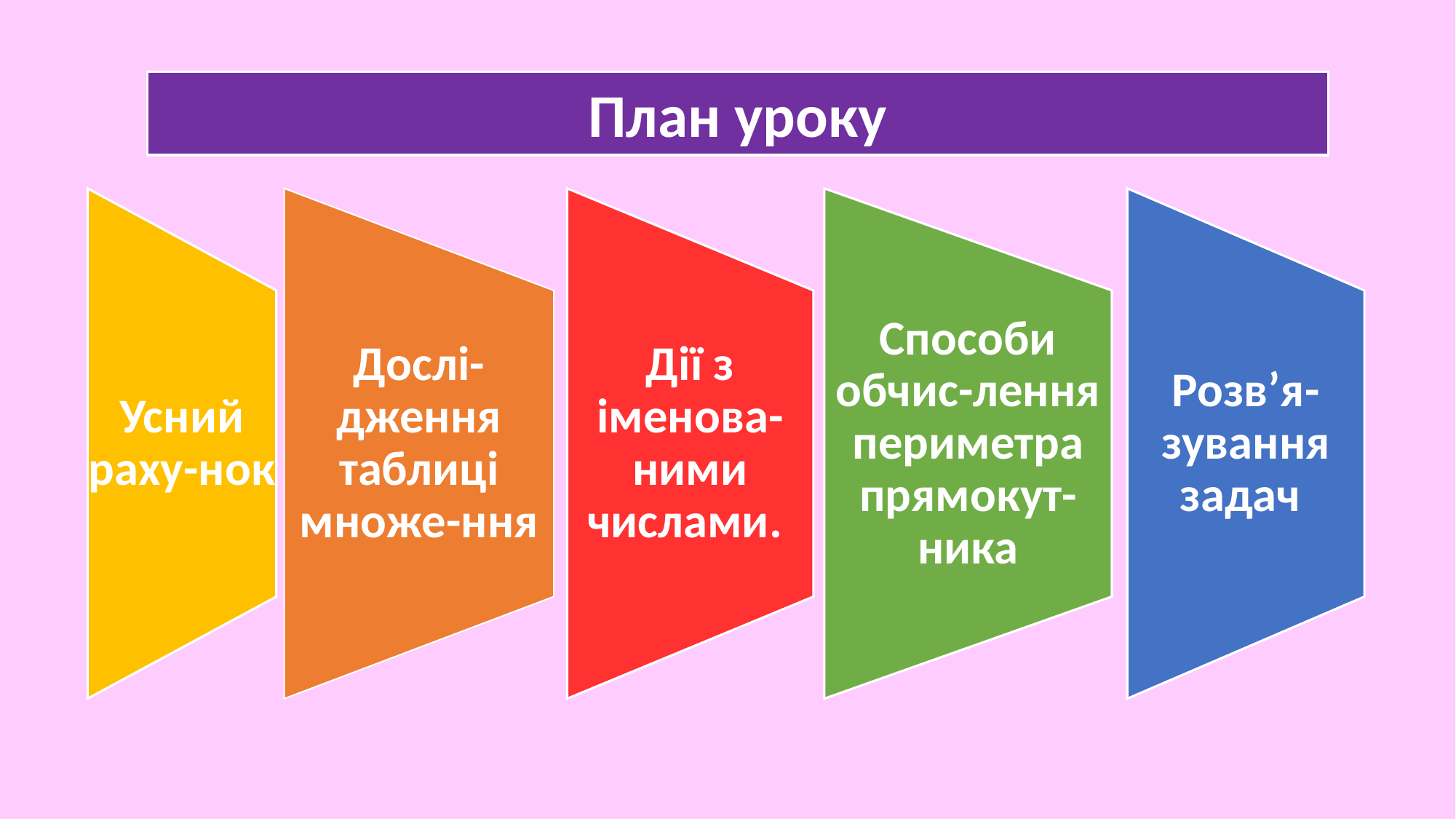

План уроку
Дослі-дження таблиці множе-ння
Дії з іменова-ними числами.
Усний раху-нок
Способи обчис-лення периметра прямокут-ника
Розв’я-зування задач